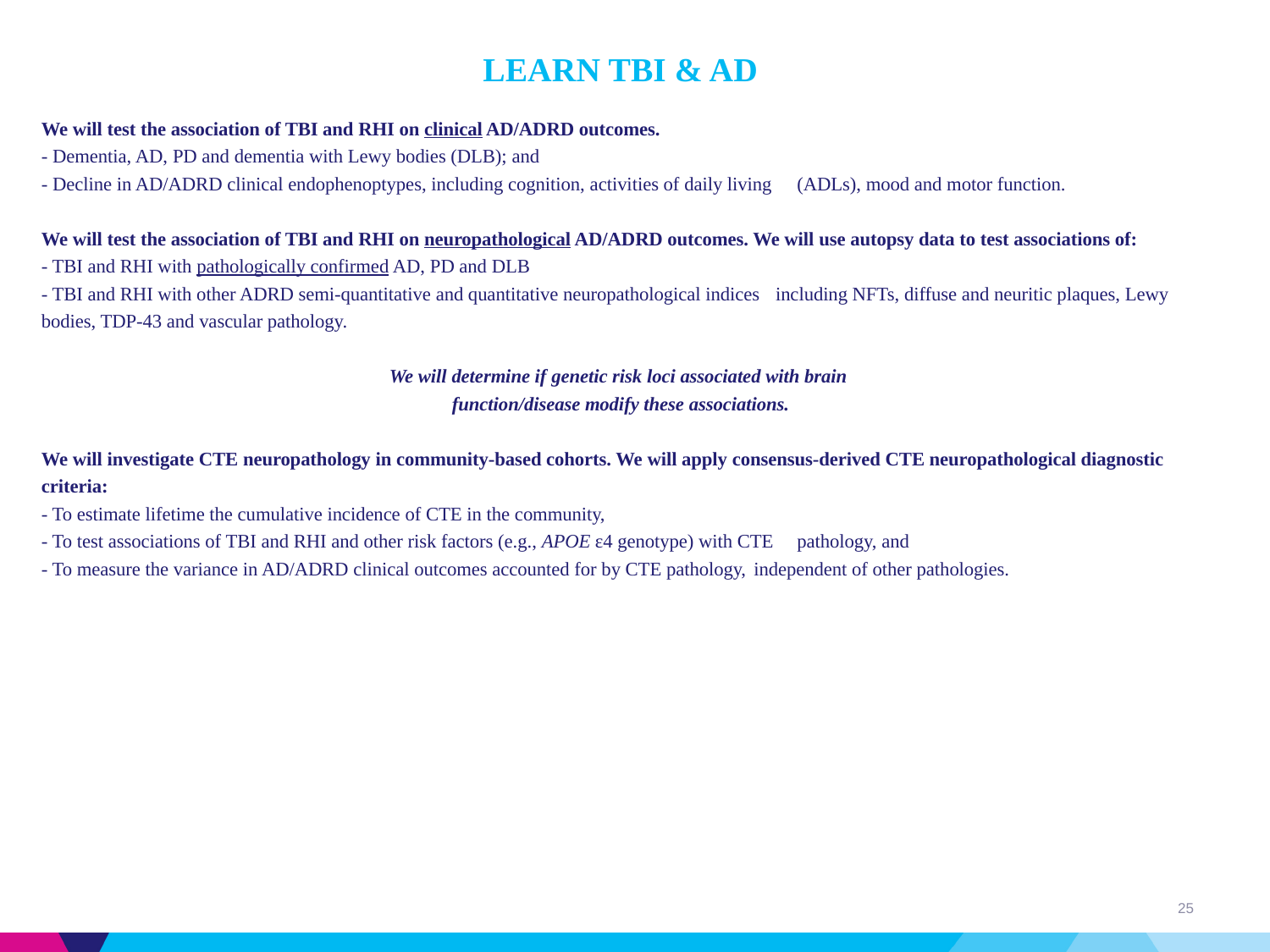

LEARN TBI & AD

We will test the association of TBI and RHI on clinical AD/ADRD outcomes.
- Dementia, AD, PD and dementia with Lewy bodies (DLB); and
- Decline in AD/ADRD clinical endophenoptypes, including cognition, activities of daily living   	(ADLs), mood and motor function.

We will test the association of TBI and RHI on neuropathological AD/ADRD outcomes. We will use autopsy data to test associations of:
- TBI and RHI with pathologically confirmed AD, PD and DLB
- TBI and RHI with other ADRD semi-quantitative and quantitative neuropathological indices 	including NFTs, diffuse and neuritic plaques, Lewy bodies, TDP-43 and vascular pathology.

We will determine if genetic risk loci associated with brain
function/disease modify these associations.

We will investigate CTE neuropathology in community-based cohorts. We will apply consensus-derived CTE neuropathological diagnostic criteria:
- To estimate lifetime the cumulative incidence of CTE in the community,
- To test associations of TBI and RHI and other risk factors (e.g., APOE ε4 genotype) with CTE 	pathology, and
- To measure the variance in AD/ADRD clinical outcomes accounted for by CTE pathology, 	independent of other pathologies.

25